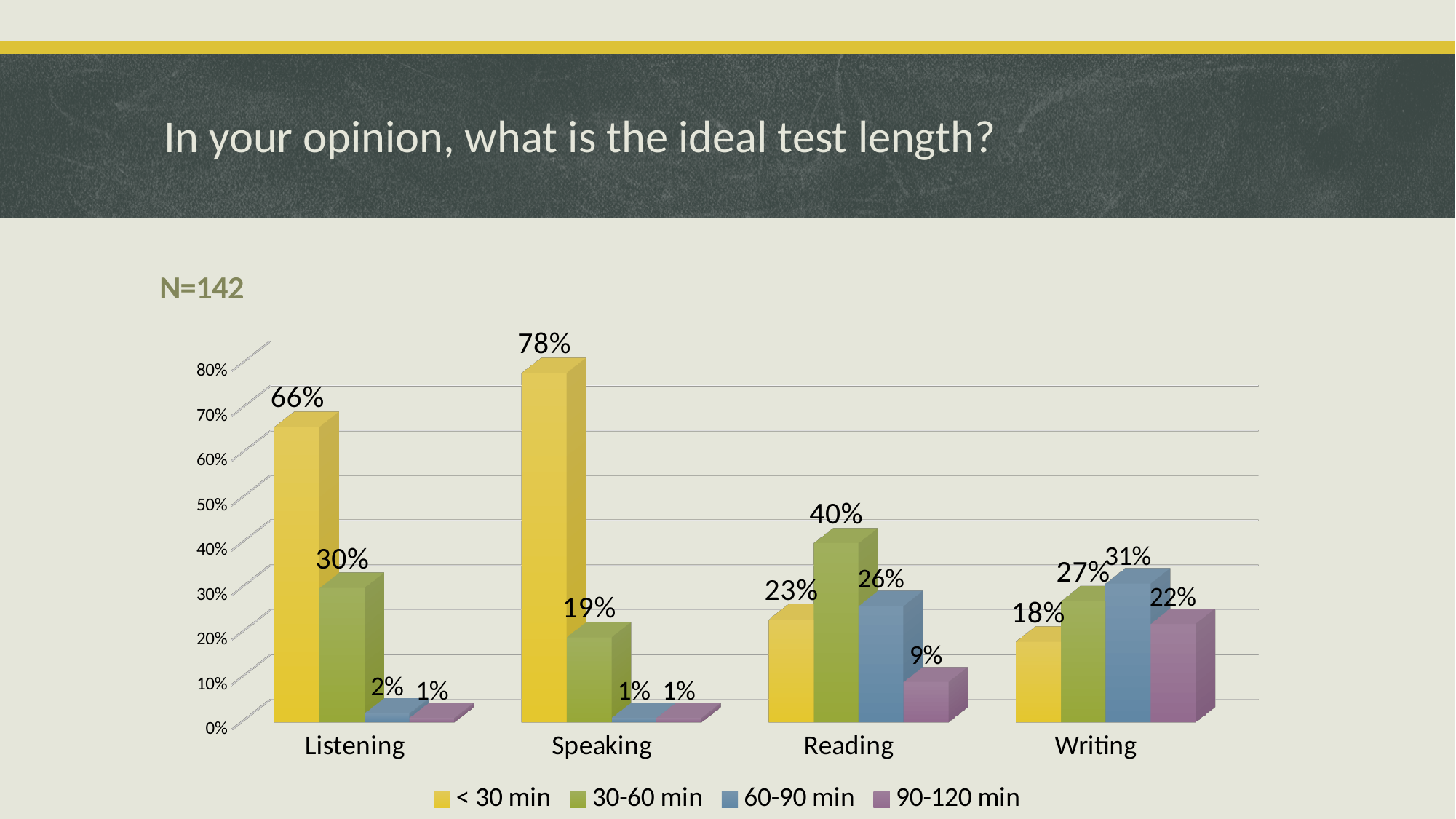

# In your opinion, what is the ideal test length?

[unsupported chart]